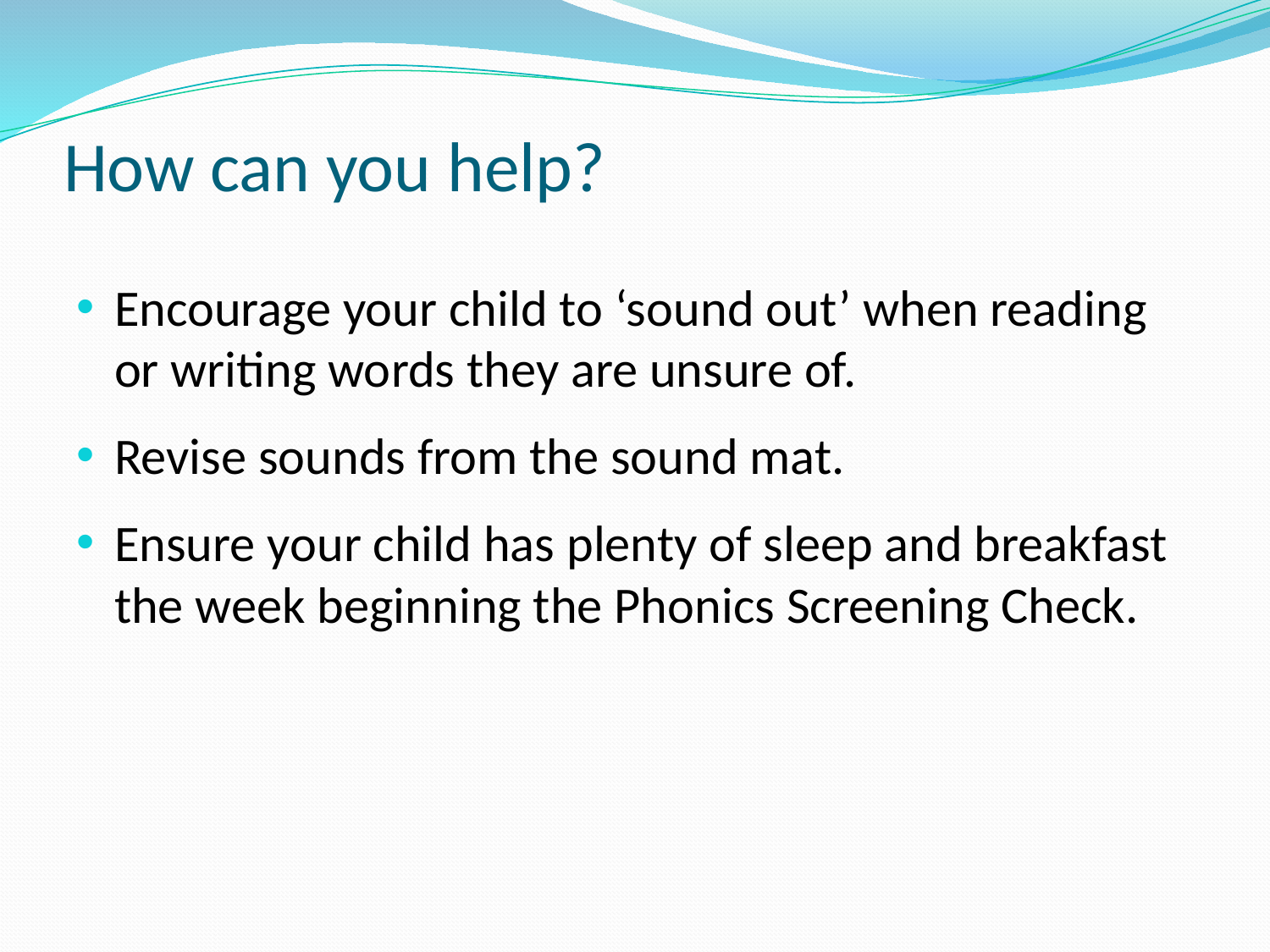

# How can you help?
Encourage your child to ‘sound out’ when reading or writing words they are unsure of.
Revise sounds from the sound mat.
Ensure your child has plenty of sleep and breakfast the week beginning the Phonics Screening Check.